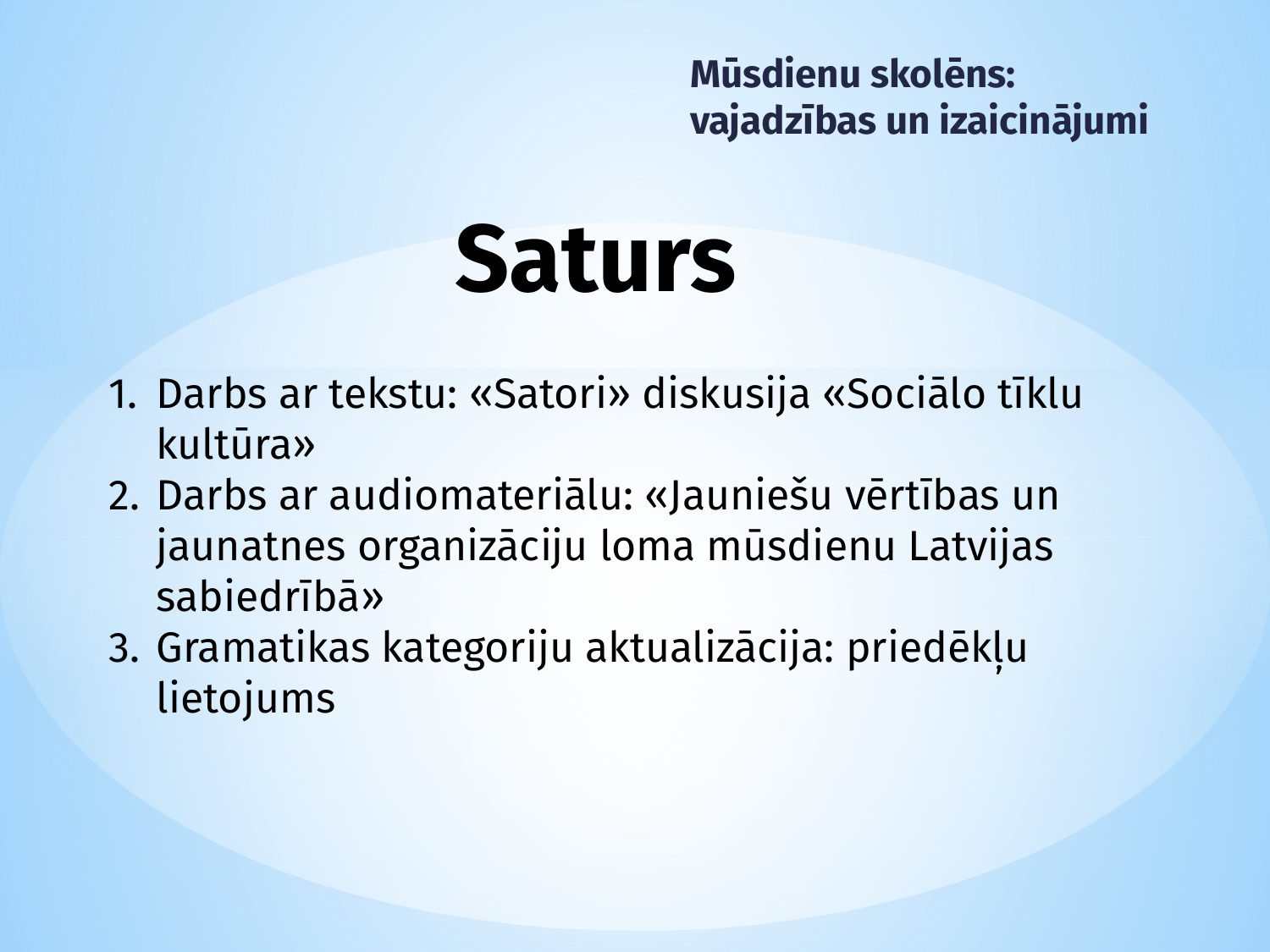

Mūsdienu skolēns: vajadzības un izaicinājumi
# Saturs
Darbs ar tekstu: «Satori» diskusija «Sociālo tīklu kultūra»
Darbs ar audiomateriālu: «Jauniešu vērtības un jaunatnes organizāciju loma mūsdienu Latvijas sabiedrībā»
Gramatikas kategoriju aktualizācija: priedēkļu lietojums